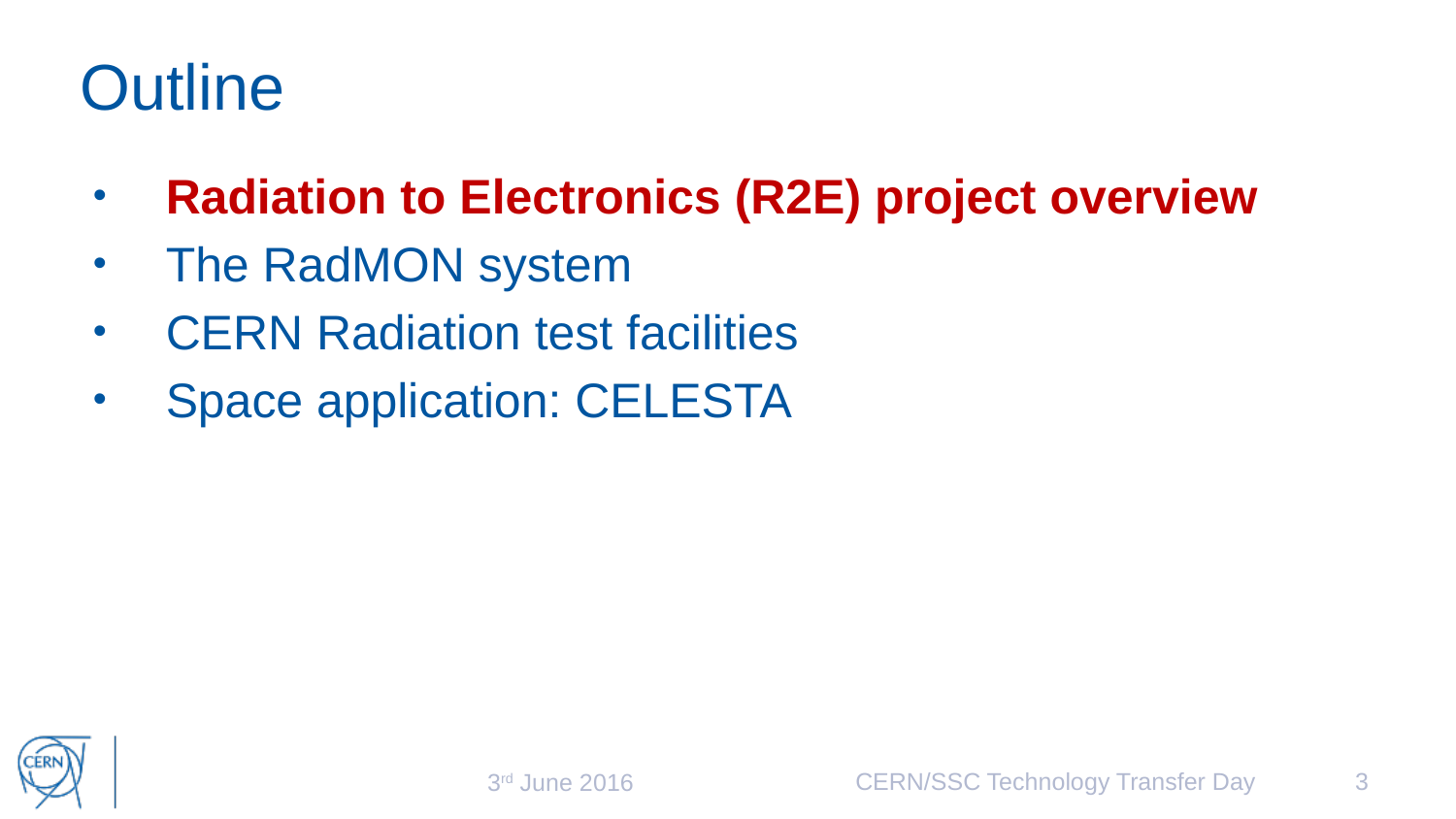

# Outline
Radiation to Electronics (R2E) project overview
The RadMON system
CERN Radiation test facilities
Space application: CELESTA
CERN/SSC Technology Transfer Day
3
3rd June 2016